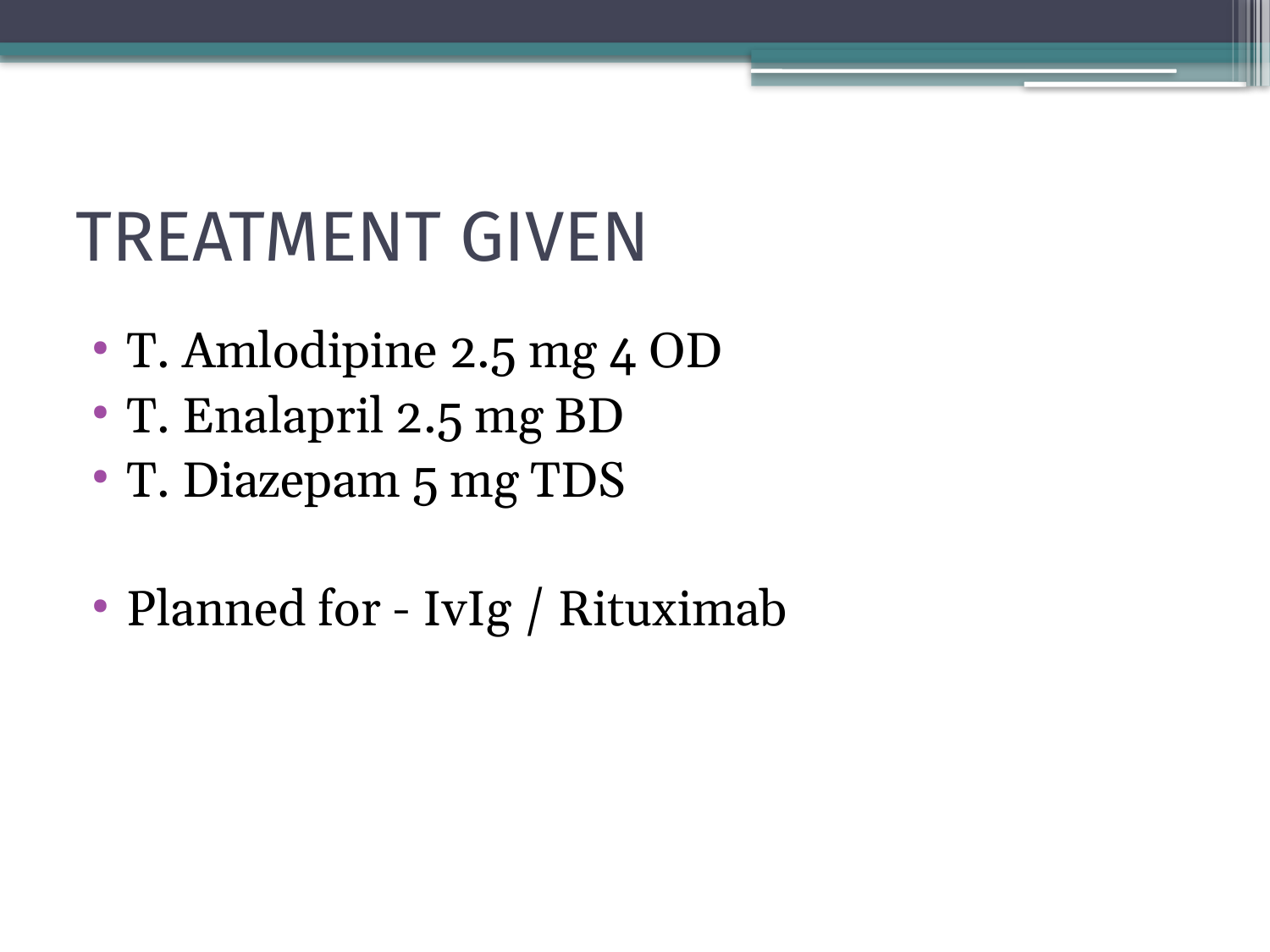

# TREATMENT GIVEN
T. Amlodipine 2.5 mg 4 OD
T. Enalapril 2.5 mg BD
T. Diazepam 5 mg TDS

Planned for - IvIg / Rituximab